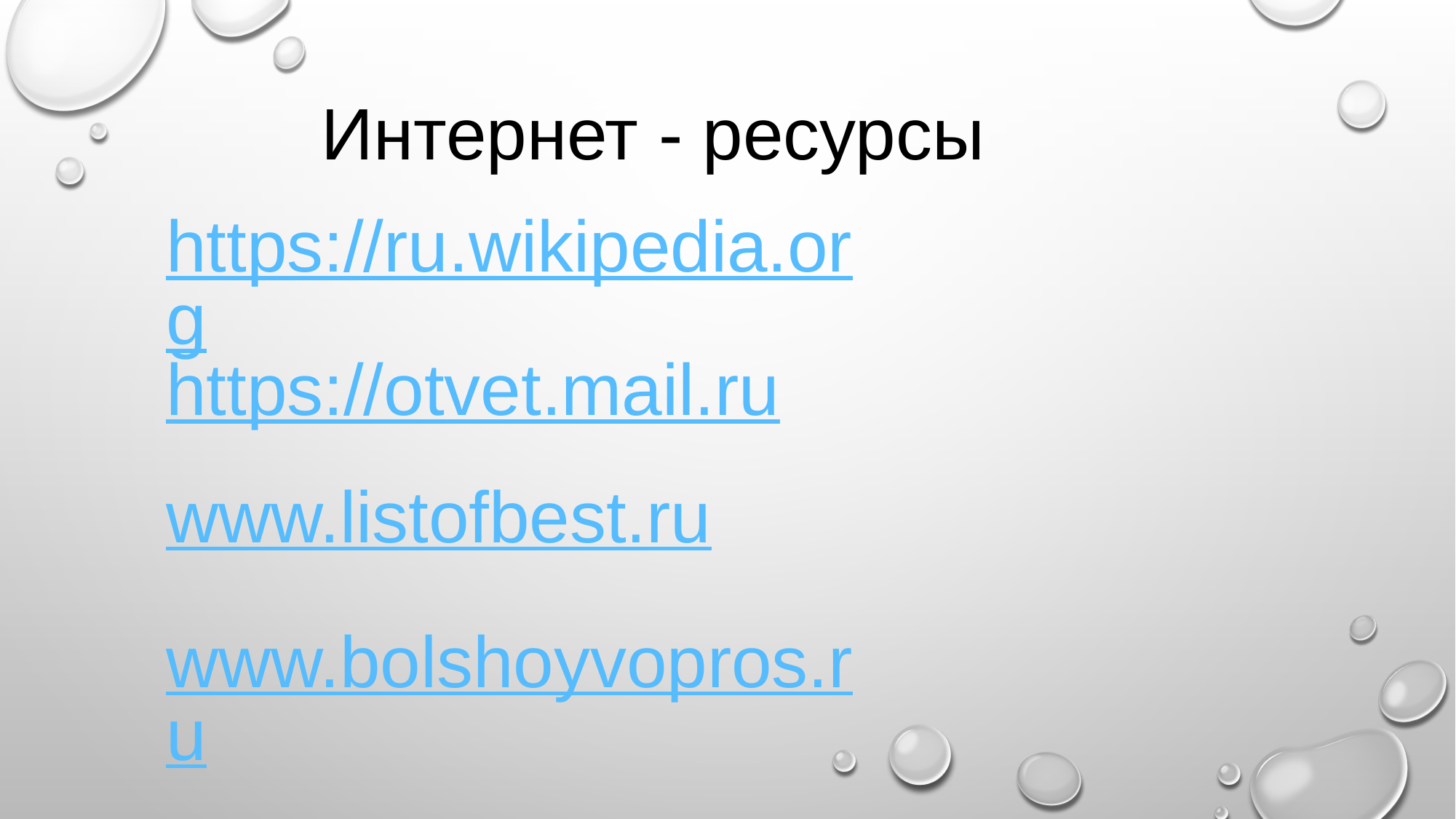

Интернет - ресурсы
https://ru.wikipedia.org
https://otvet.mail.ru
www.listofbest.ru
www.bolshoyvopros.ru